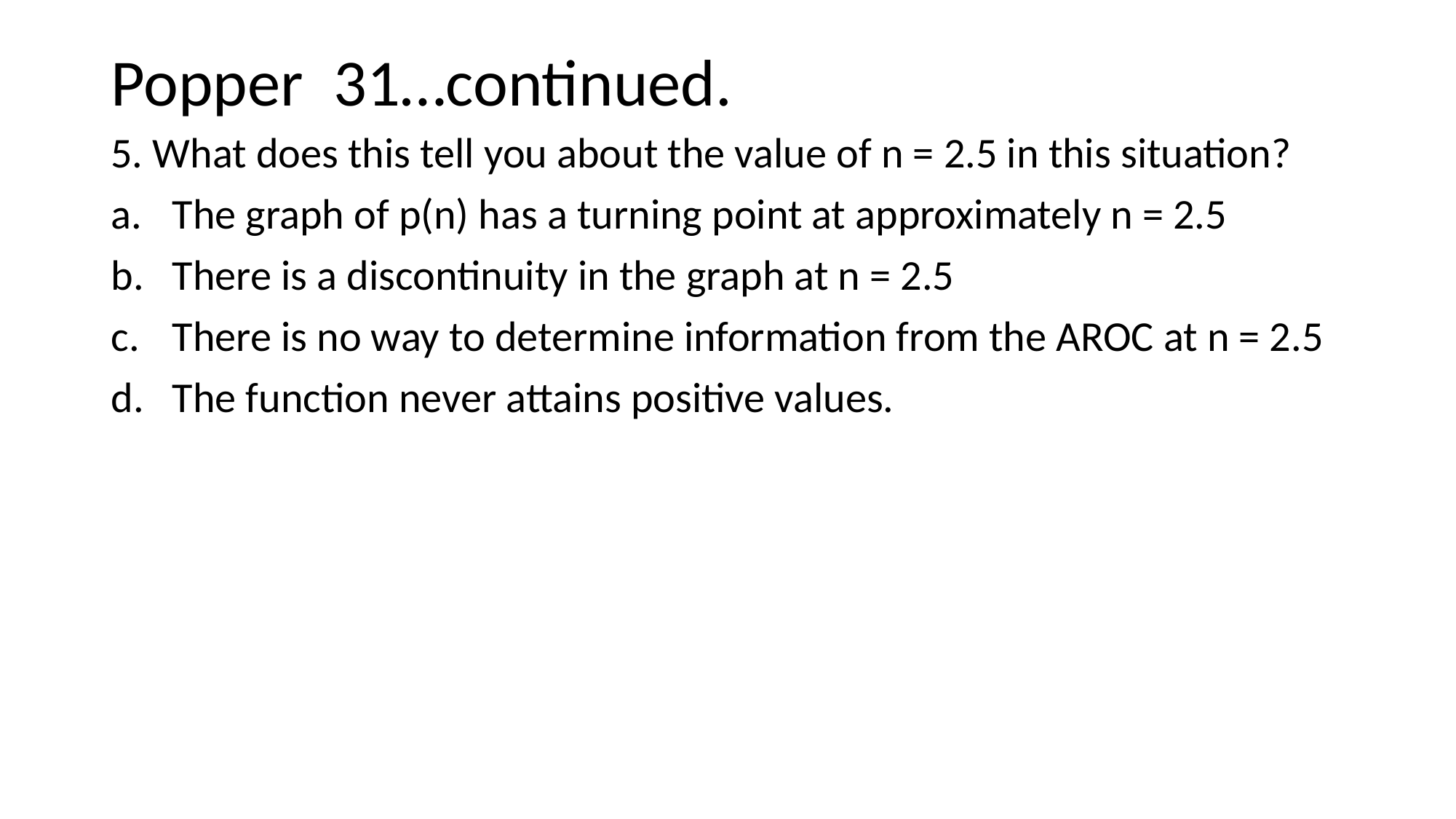

# Popper  31…continued.
5. What does this tell you about the value of n = 2.5 in this situation?
The graph of p(n) has a turning point at approximately n = 2.5
There is a discontinuity in the graph at n = 2.5
There is no way to determine information from the AROC at n = 2.5
The function never attains positive values.